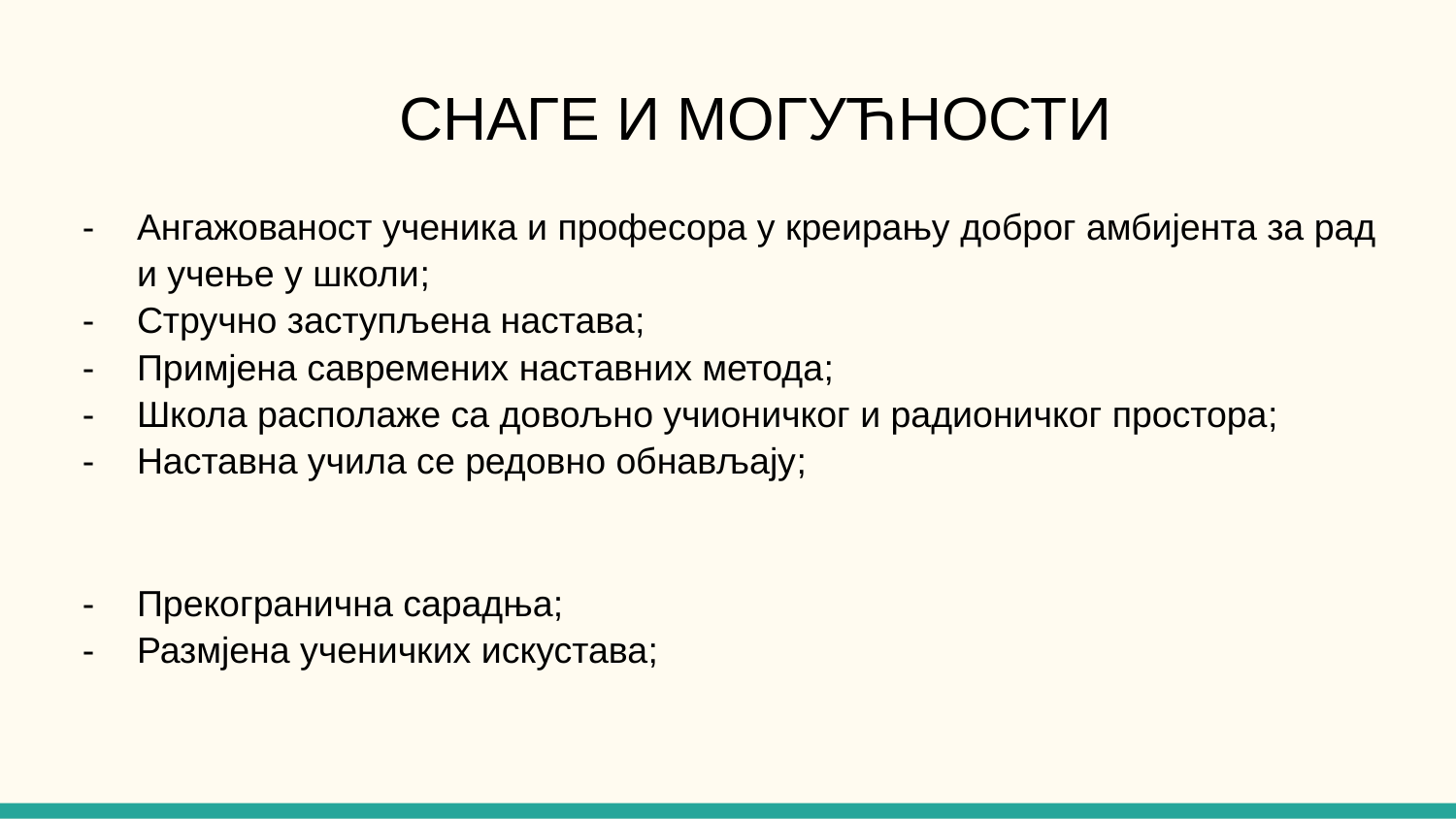

# СНАГЕ И МОГУЋНОСТИ
Ангажованост ученика и професора у креирању доброг амбијента за рад и учење у школи;
Стручно заступљена настава;
Примјена савремених наставних метода;
Школа располаже са довољно учионичког и радионичког простора;
Наставна учила се редовно обнављају;

Прекогранична сарадња;
Размјена ученичких искустава;